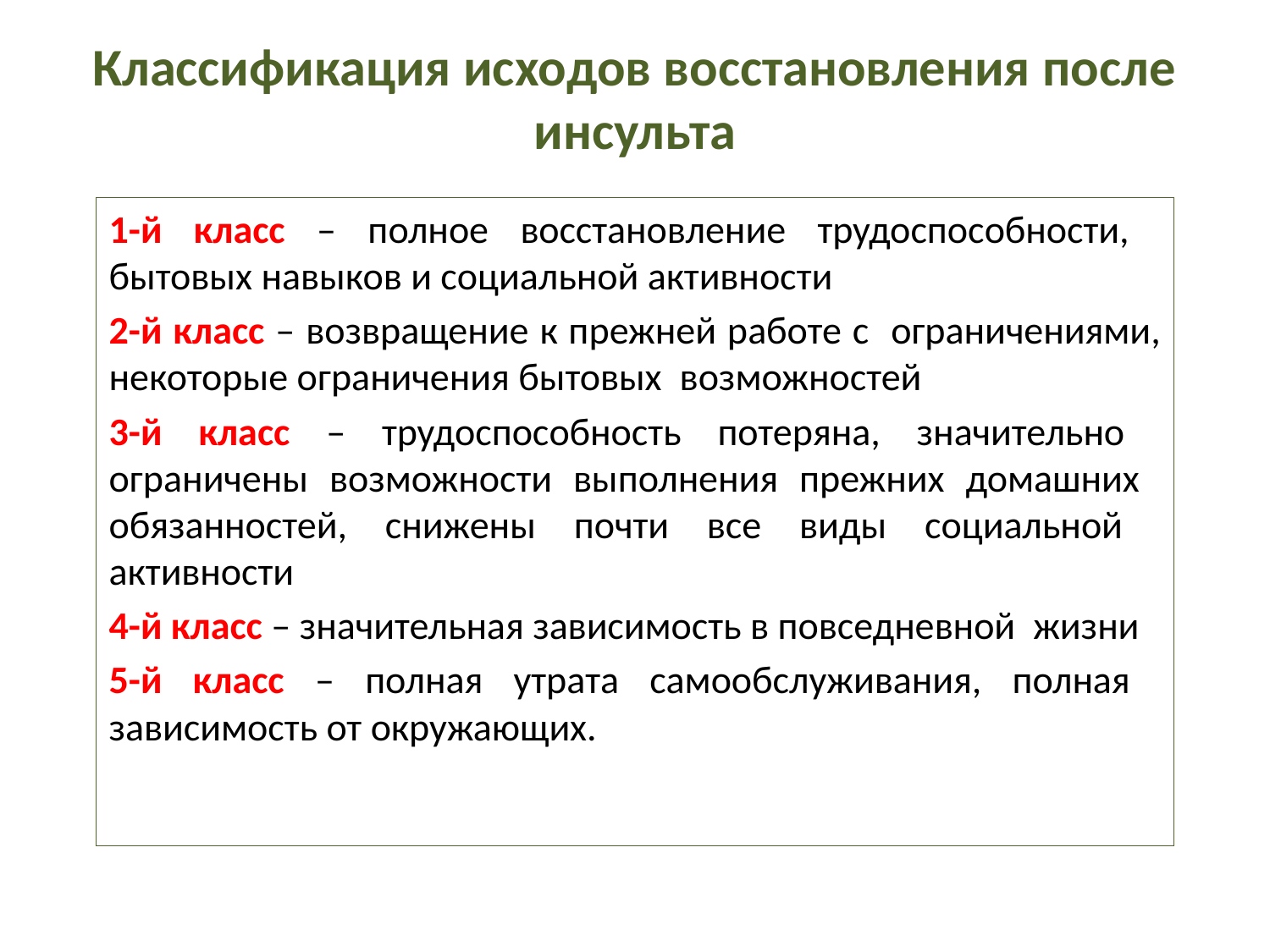

Классификация исходов восстановления после инсульта
1-й класс – полное восстановление трудоспособности,  бытовых навыков и социальной активности
2-й класс – возвращение к прежней работе с  ограничениями, некоторые ограничения бытовых  возможностей
3-й класс – трудоспособность потеряна, значительно  ограничены возможности выполнения прежних домашних  обязанностей, снижены почти все виды социальной  активности
4-й класс – значительная зависимость в повседневной  жизни
5-й класс – полная утрата самообслуживания, полная  зависимость от окружающих.